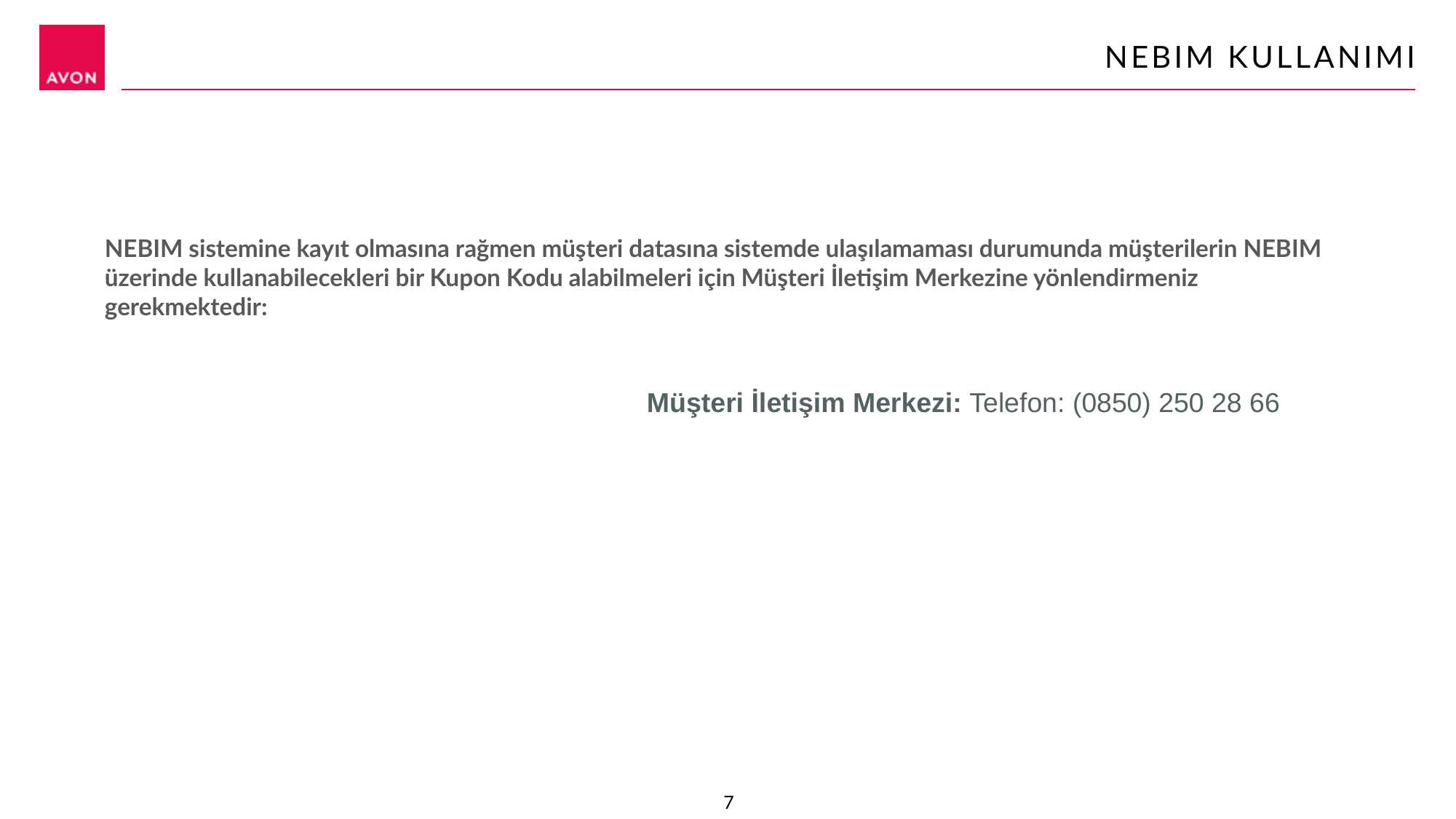

Nebım kullanımı
NEBIM sistemine kayıt olmasına rağmen müşteri datasına sistemde ulaşılamaması durumunda müşterilerin NEBIM üzerinde kullanabilecekleri bir Kupon Kodu alabilmeleri için Müşteri İletişim Merkezine yönlendirmeniz gerekmektedir:
Müşteri İletişim Merkezi: Telefon: (0850) 250 28 66
7